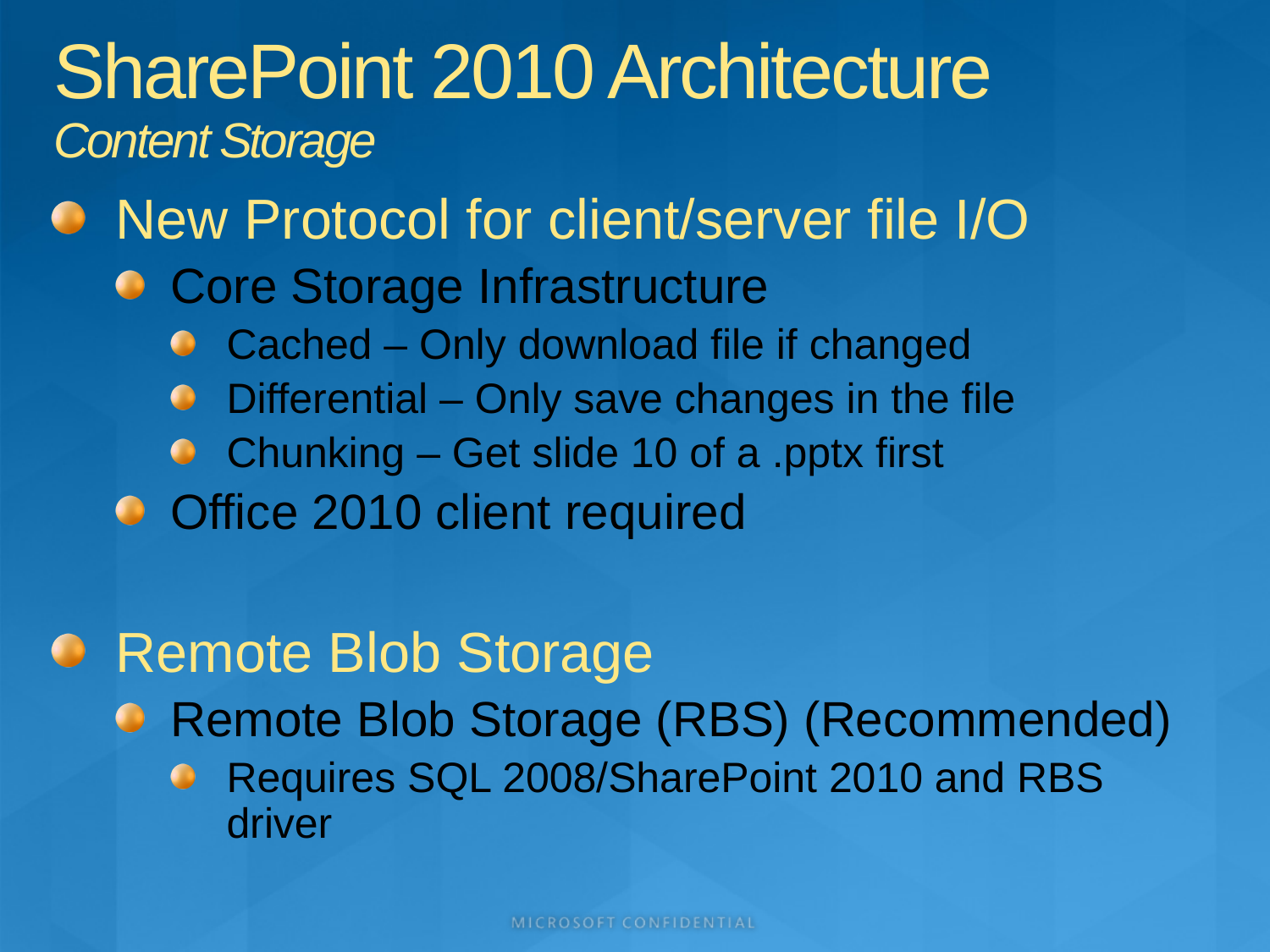

# SharePoint 2010 Architecture Content Storage
New Protocol for client/server file I/O
Core Storage Infrastructure
Cached – Only download file if changed
Differential – Only save changes in the file
Chunking – Get slide 10 of a .pptx first
Office 2010 client required

Remote Blob Storage
Remote Blob Storage (RBS) (Recommended)
Requires SQL 2008/SharePoint 2010 and RBS driver